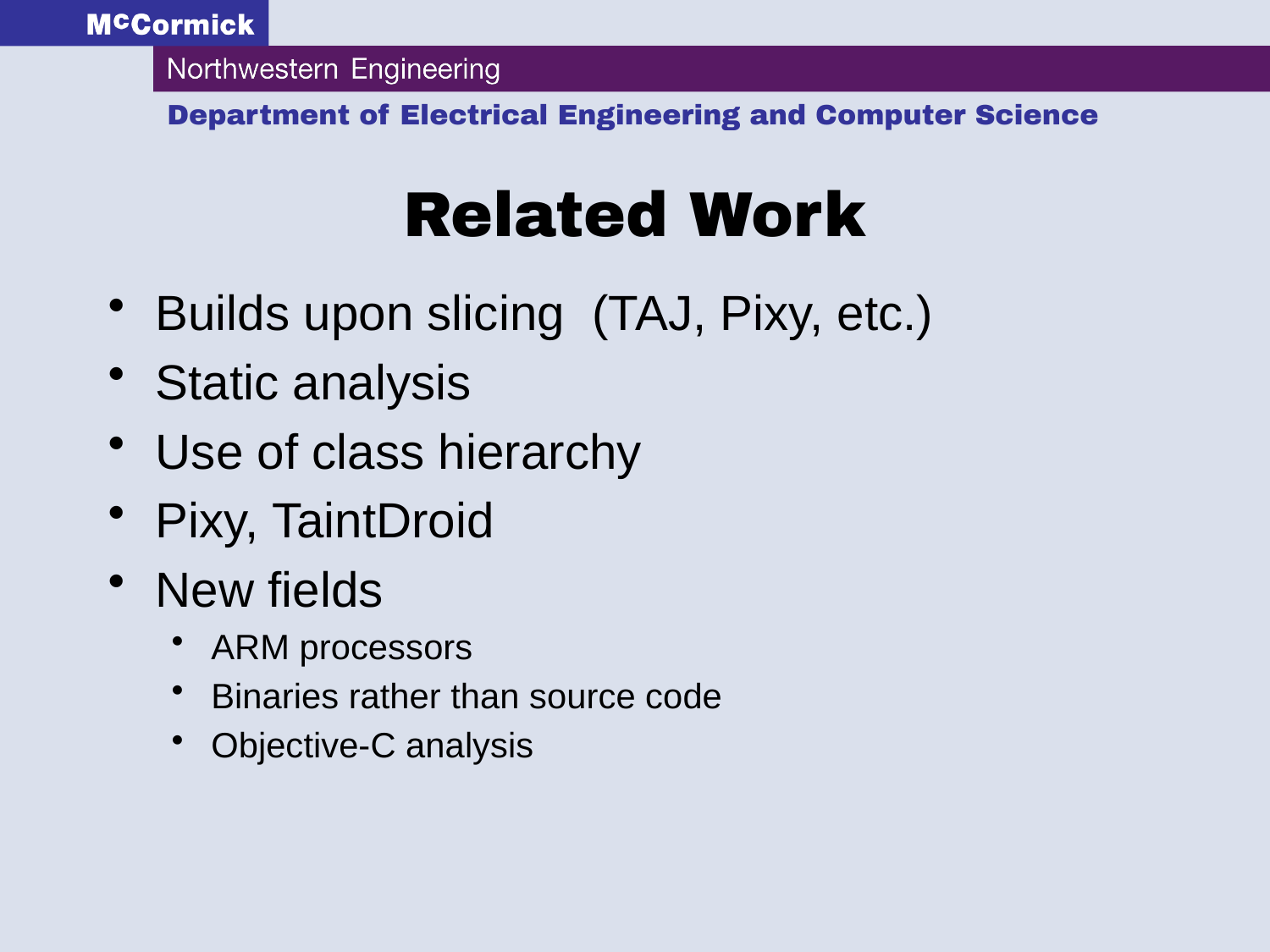

# Related Work
Builds upon slicing  (TAJ, Pixy, etc.)
Static analysis
Use of class hierarchy
Pixy, TaintDroid
New fields
ARM processors
Binaries rather than source code
Objective-C analysis